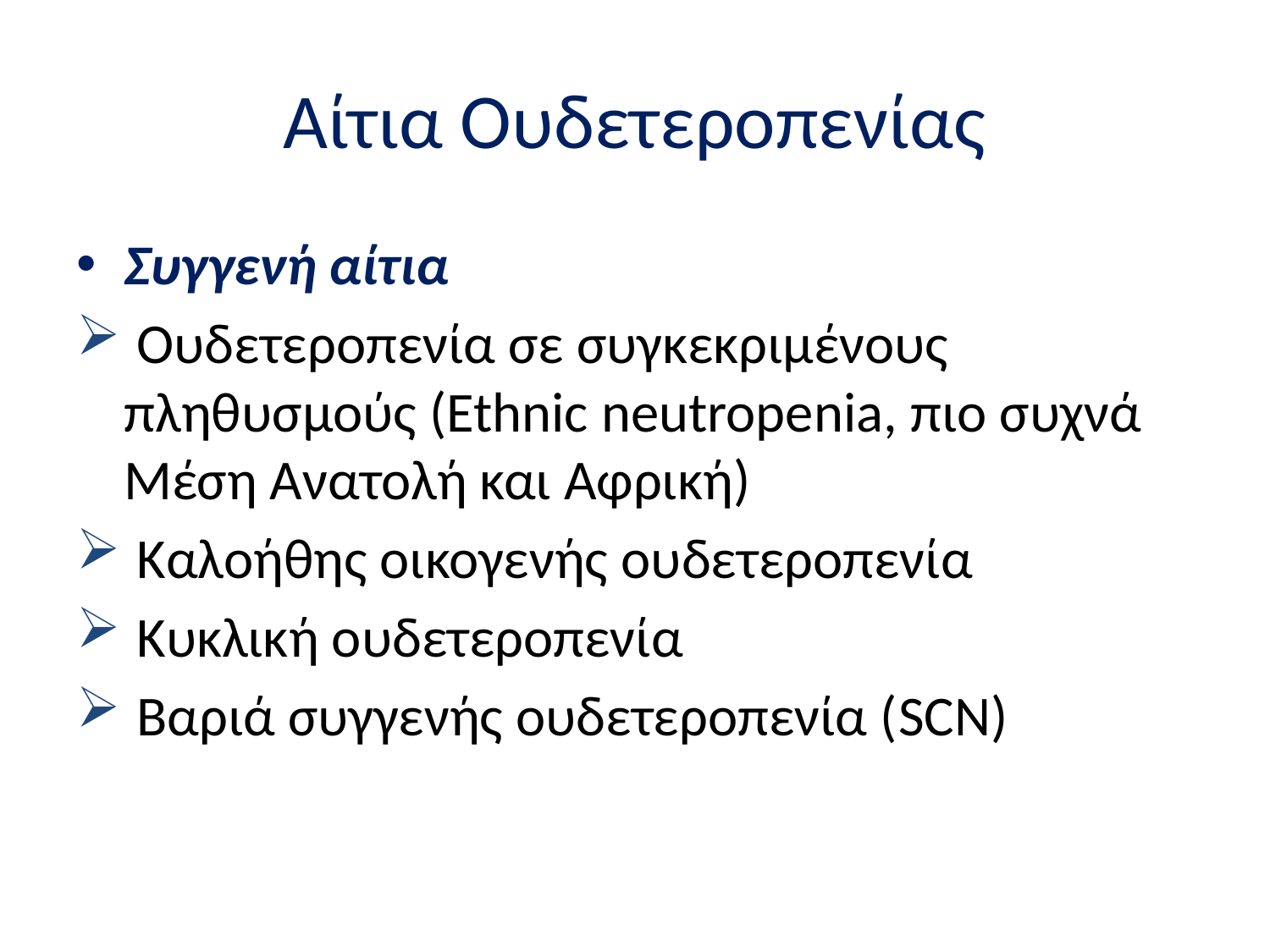

# Αίτια Ουδετεροπενίας
Συγγενή αίτια
 Ουδετεροπενία σε συγκεκριμένους πληθυσμούς (Ethnic neutropenia, πιο συχνά Μέση Ανατολή και Αφρική)
 Καλοήθης οικογενής ουδετεροπενία
 Κυκλική ουδετεροπενία
 Βαριά συγγενής ουδετεροπενία (SCN)